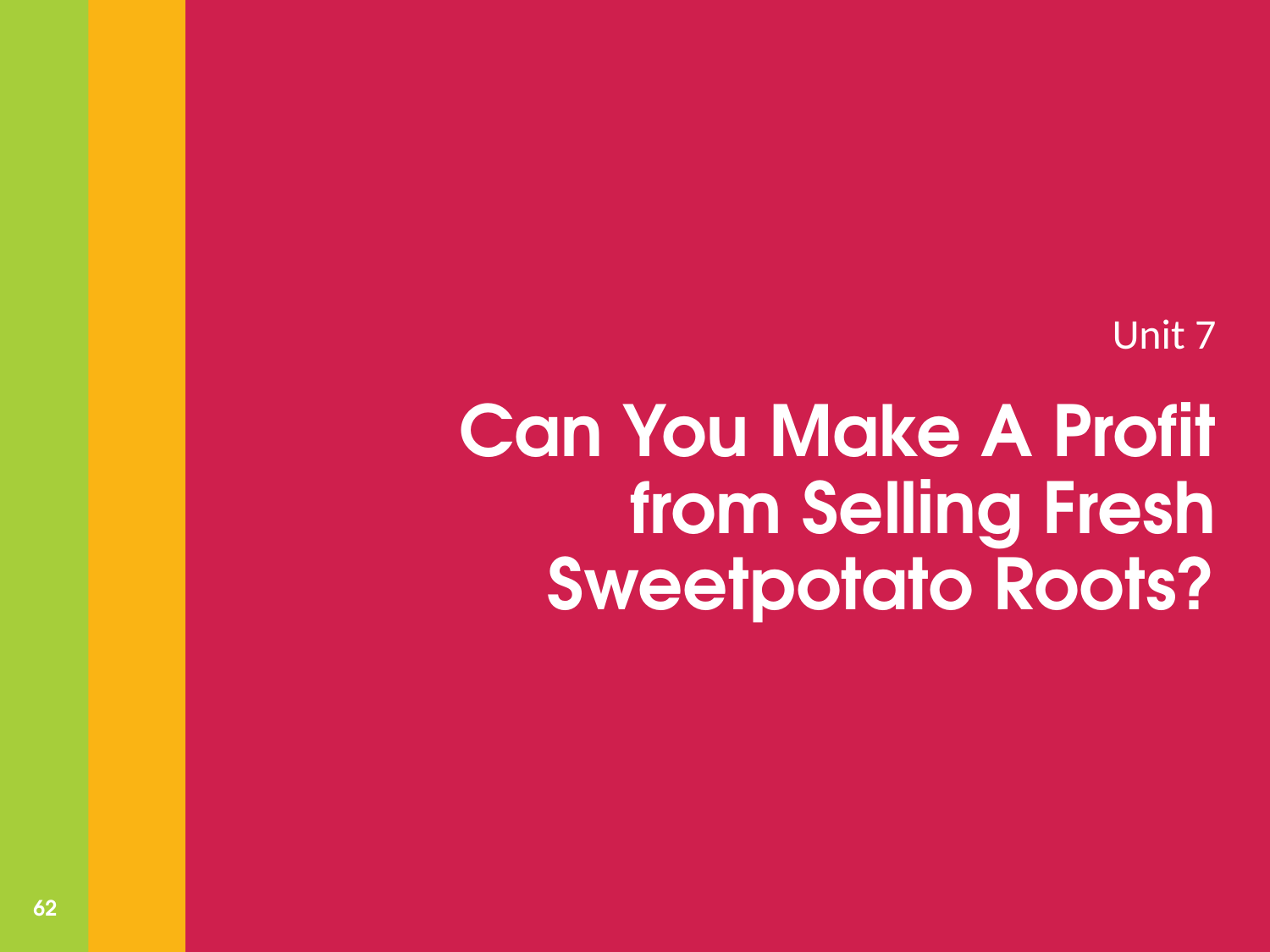

Unit 7

# Can You Make A Profit from Selling Fresh Sweetpotato Roots?
62